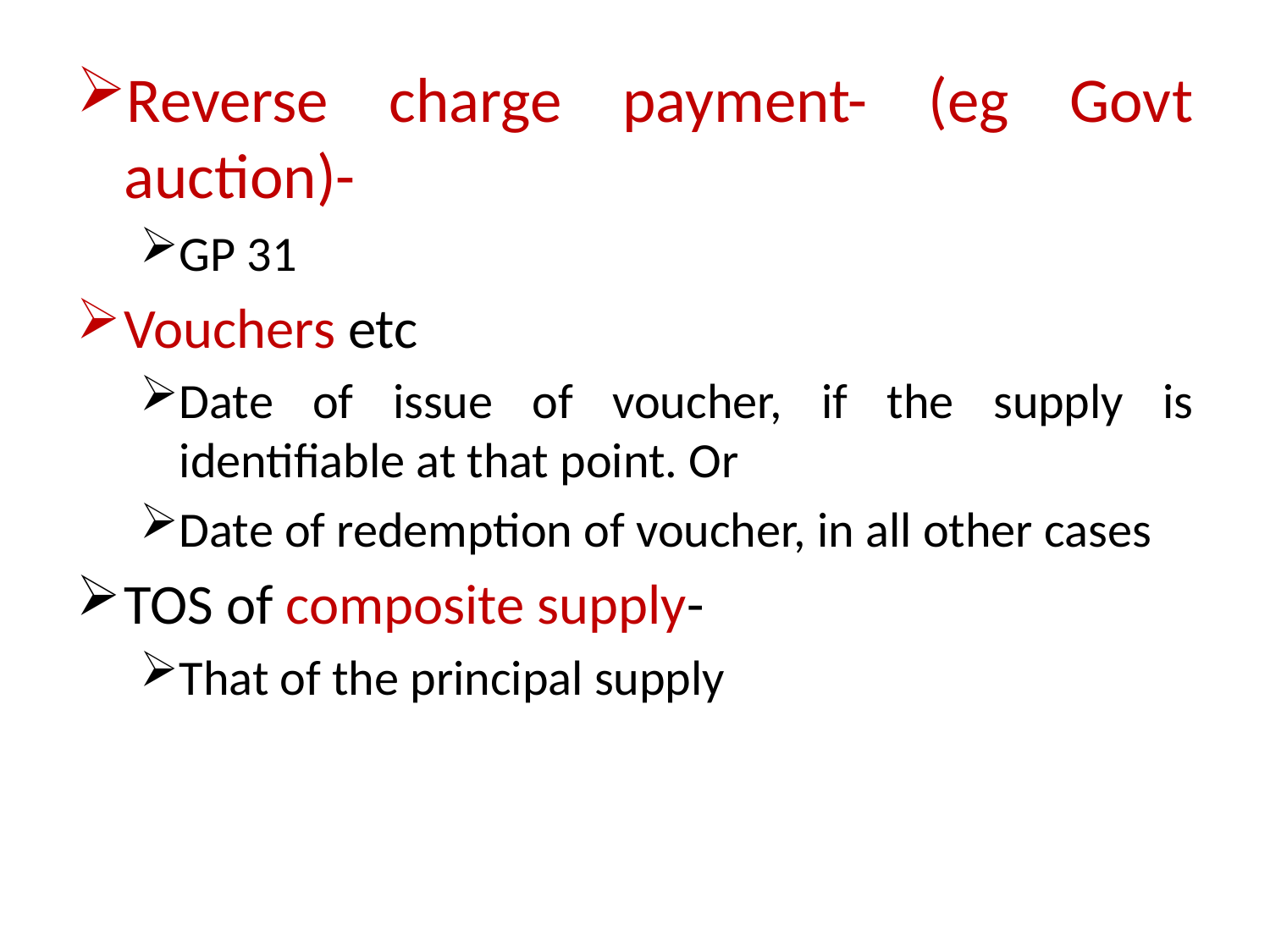

Reverse charge payment- (eg Govt auction)-
GP 31
Vouchers etc
Date of issue of voucher, if the supply is identifiable at that point. Or
Date of redemption of voucher, in all other cases
TOS of composite supply-
That of the principal supply